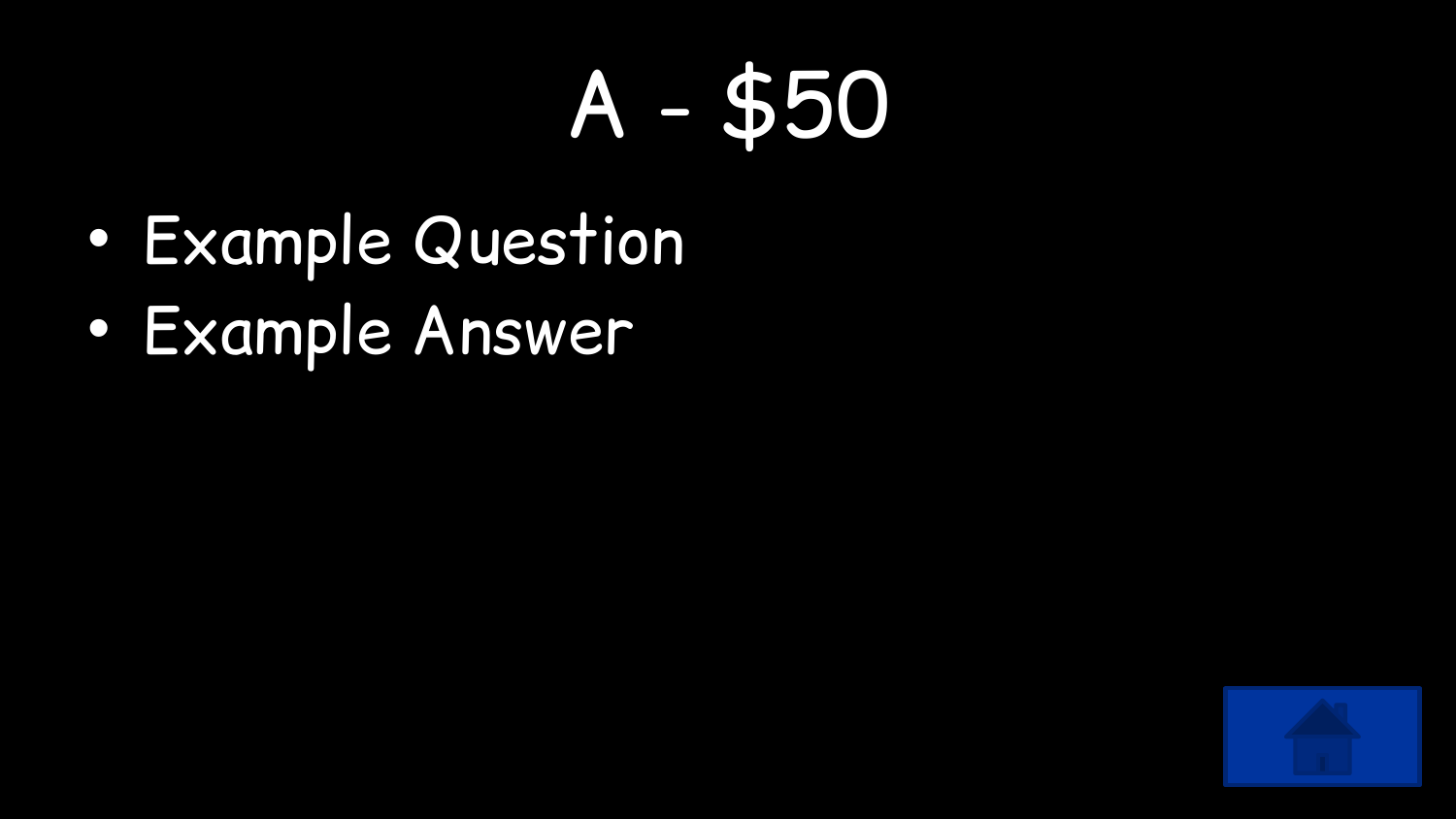

# A - $50
Example Question
Example Answer